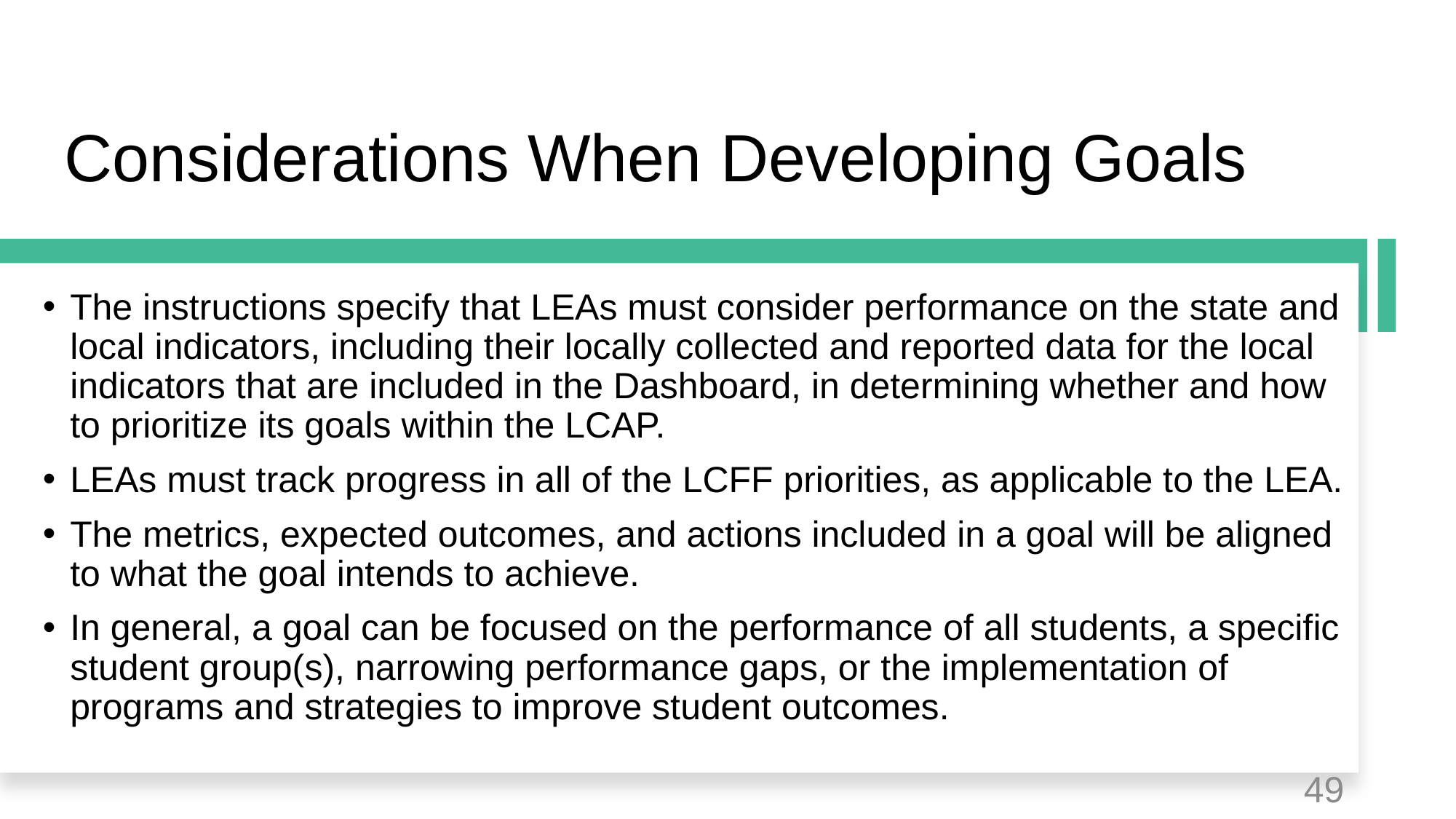

# Considerations When Developing Goals

The instructions specify that LEAs must consider performance on the state and local indicators, including their locally collected and reported data for the local indicators that are included in the Dashboard, in determining whether and how to prioritize its goals within the LCAP.
LEAs must track progress in all of the LCFF priorities, as applicable to the LEA.
The metrics, expected outcomes, and actions included in a goal will be aligned to what the goal intends to achieve.
In general, a goal can be focused on the performance of all students, a specific student group(s), narrowing performance gaps, or the implementation of programs and strategies to improve student outcomes.
49